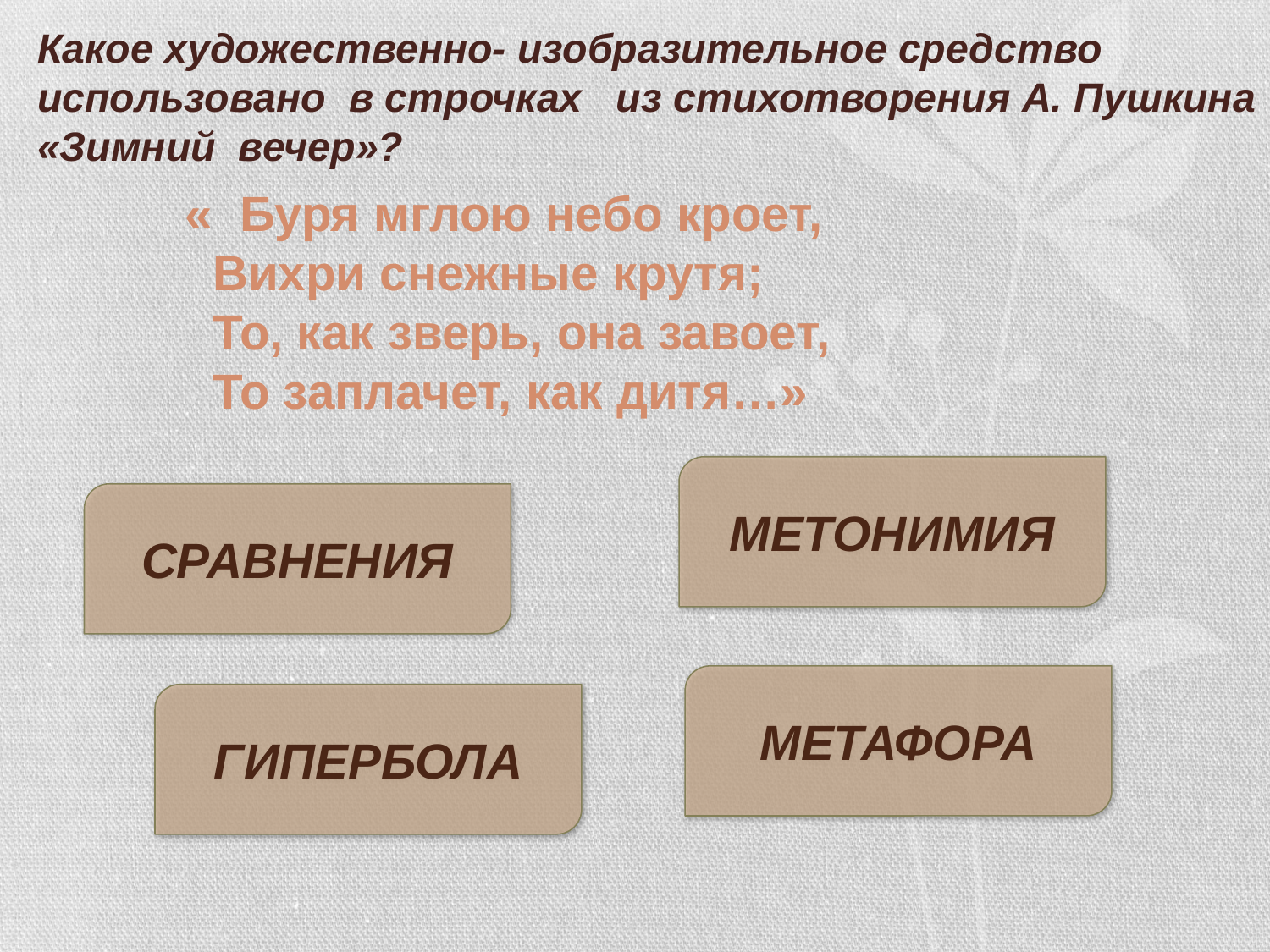

Какое художественно- изобразительное средство использовано  в строчках   из стихотворения А. Пушкина «Зимний  вечер»?
 «  Буря мглою небо кроет,
   Вихри снежные крутя;
   То, как зверь, она завоет,
   То заплачет, как дитя…»
МЕТОНИМИЯ
СРАВНЕНИЯ
МЕТАФОРА
ГИПЕРБОЛА